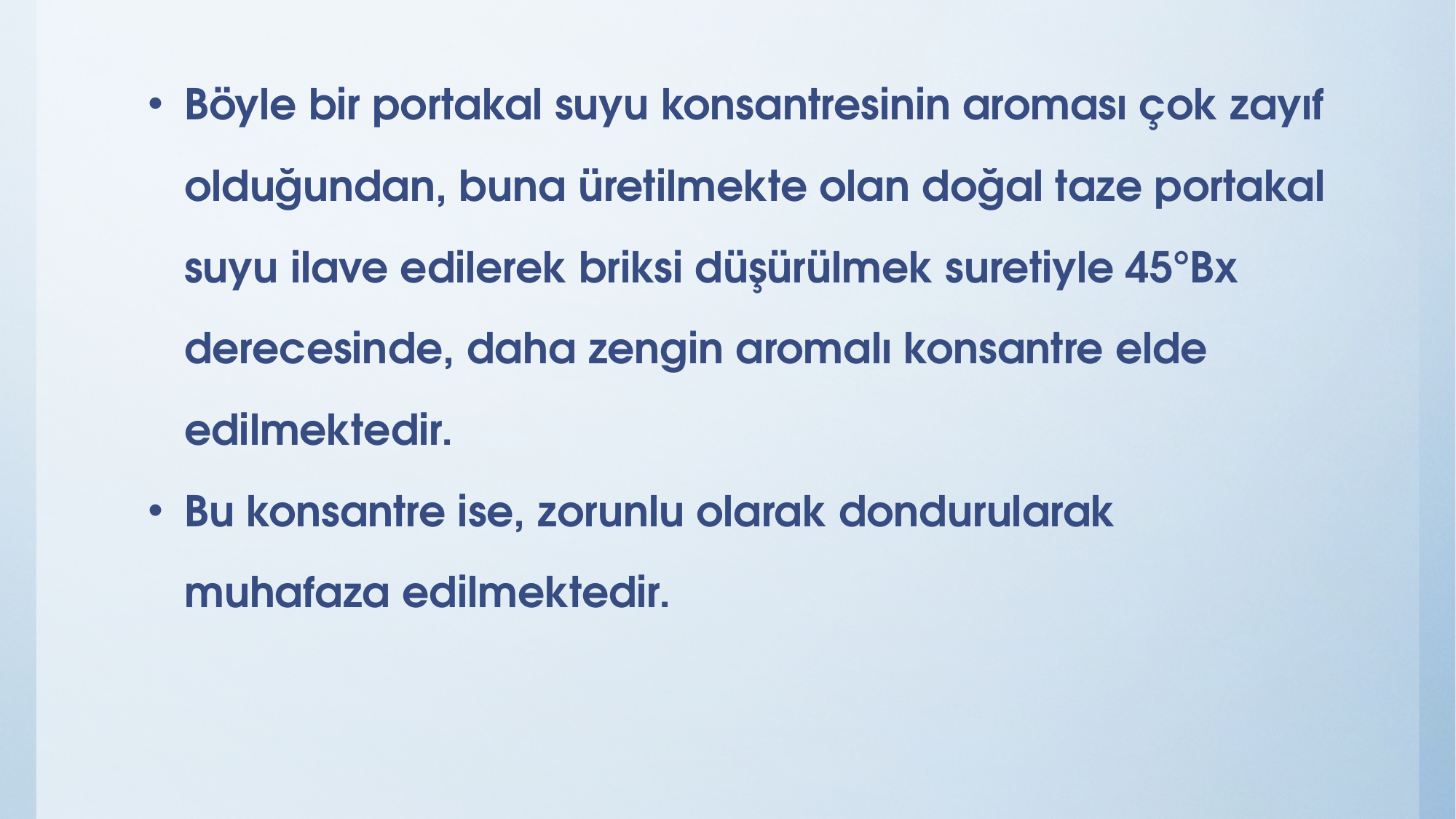

Böyle bir portakal suyu konsantresinin aroması çok zayıf olduğundan, buna üretilmekte olan doğal taze portakal suyu ilave edilerek briksi düşürülmek suretiyle 45°Bx derecesinde, daha zengin aromalı konsantre elde edilmektedir.
Bu konsantre ise, zorunlu olarak dondurularak muhafaza edilmektedir.